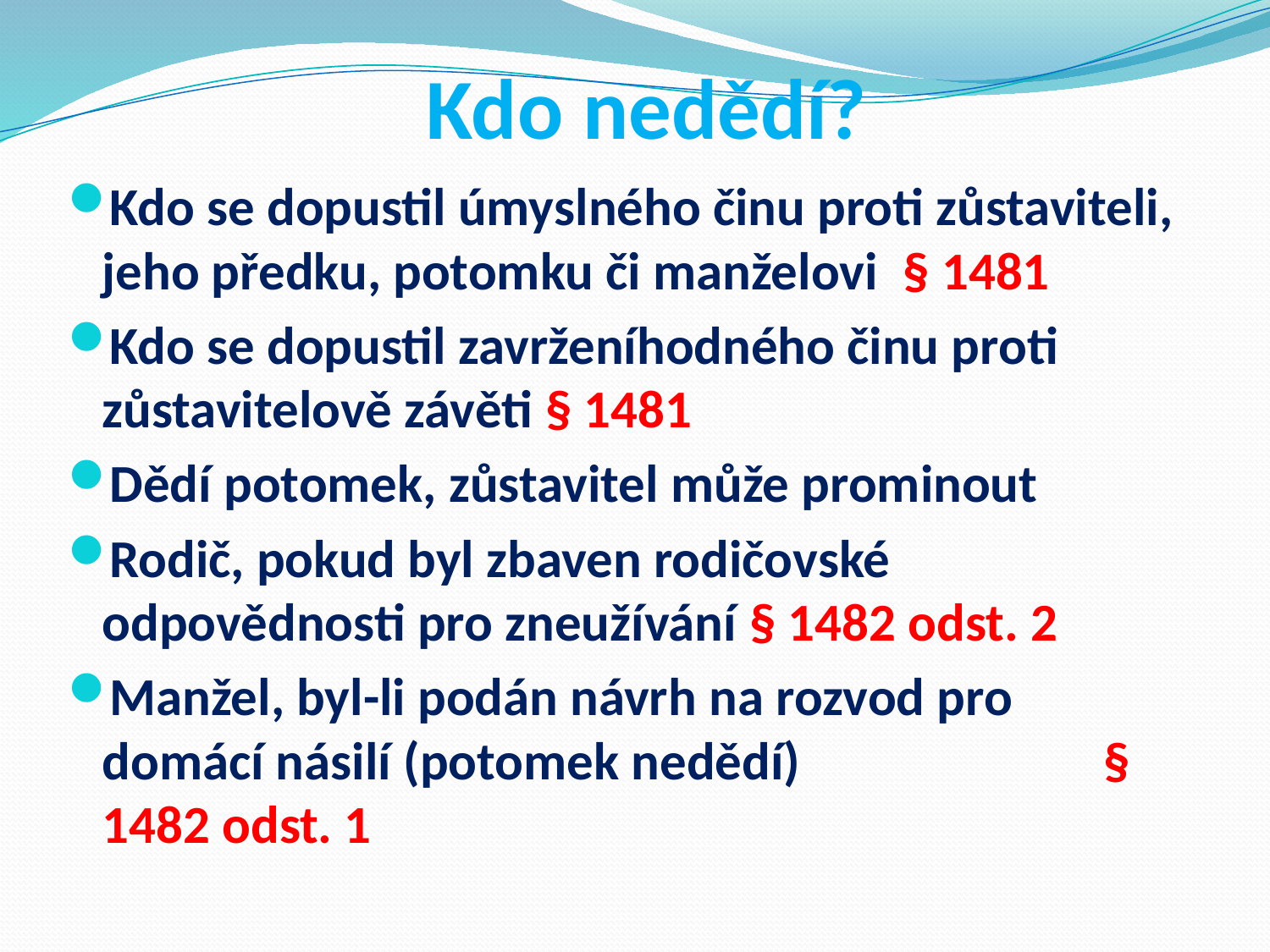

# Kdo nedědí?
Kdo se dopustil úmyslného činu proti zůstaviteli, jeho předku, potomku či manželovi  § 1481
Kdo se dopustil zavrženíhodného činu proti zůstavitelově závěti § 1481
Dědí potomek, zůstavitel může prominout
Rodič, pokud byl zbaven rodičovské odpovědnosti pro zneužívání § 1482 odst. 2
Manžel, byl-li podán návrh na rozvod pro domácí násilí (potomek nedědí)                         § 1482 odst. 1